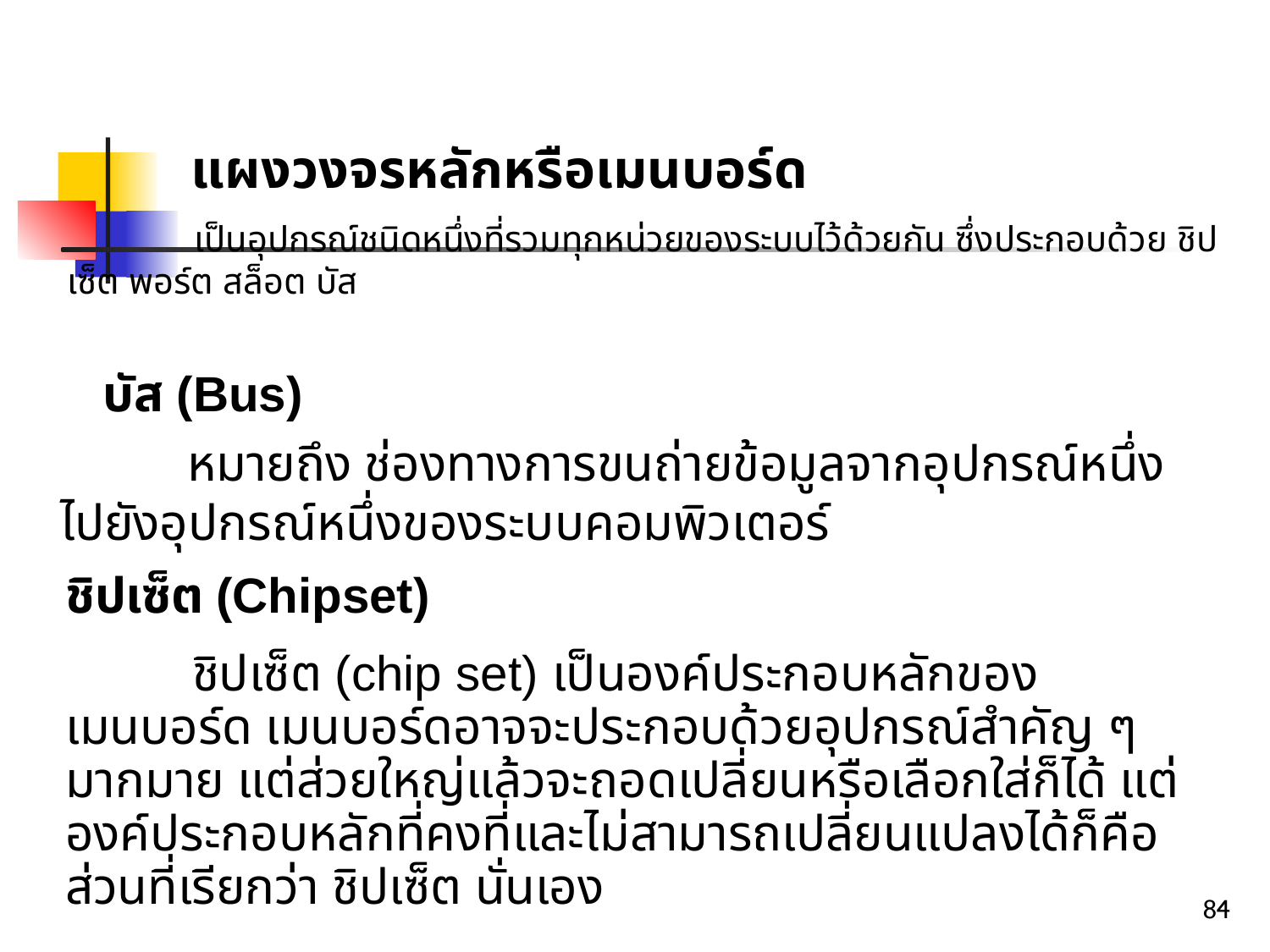

แผงวงจรหลักหรือเมนบอร์ด
	เป็นอุปกรณ์ชนิดหนึ่งที่รวมทุกหน่วยของระบบไว้ด้วยกัน ซึ่งประกอบด้วย ชิปเซ็ต พอร์ต สล็อต บัส
       บัส (Bus)
		หมายถึง ช่องทางการขนถ่ายข้อมูลจากอุปกรณ์หนึ่งไปยังอุปกรณ์หนึ่งของระบบคอมพิวเตอร์
ชิปเซ็ต (Chipset)
	ชิปเซ็ต (chip set) เป็นองค์ประกอบหลักของเมนบอร์ด เมนบอร์ดอาจจะประกอบด้วยอุปกรณ์สำคัญ ๆมากมาย แต่ส่วยใหญ่แล้วจะถอดเปลี่ยนหรือเลือกใส่ก็ได้ แต่องค์ประกอบหลักที่คงที่และไม่สามารถเปลี่ยนแปลงได้ก็คือส่วนที่เรียกว่า ชิปเซ็ต นั่นเอง
84